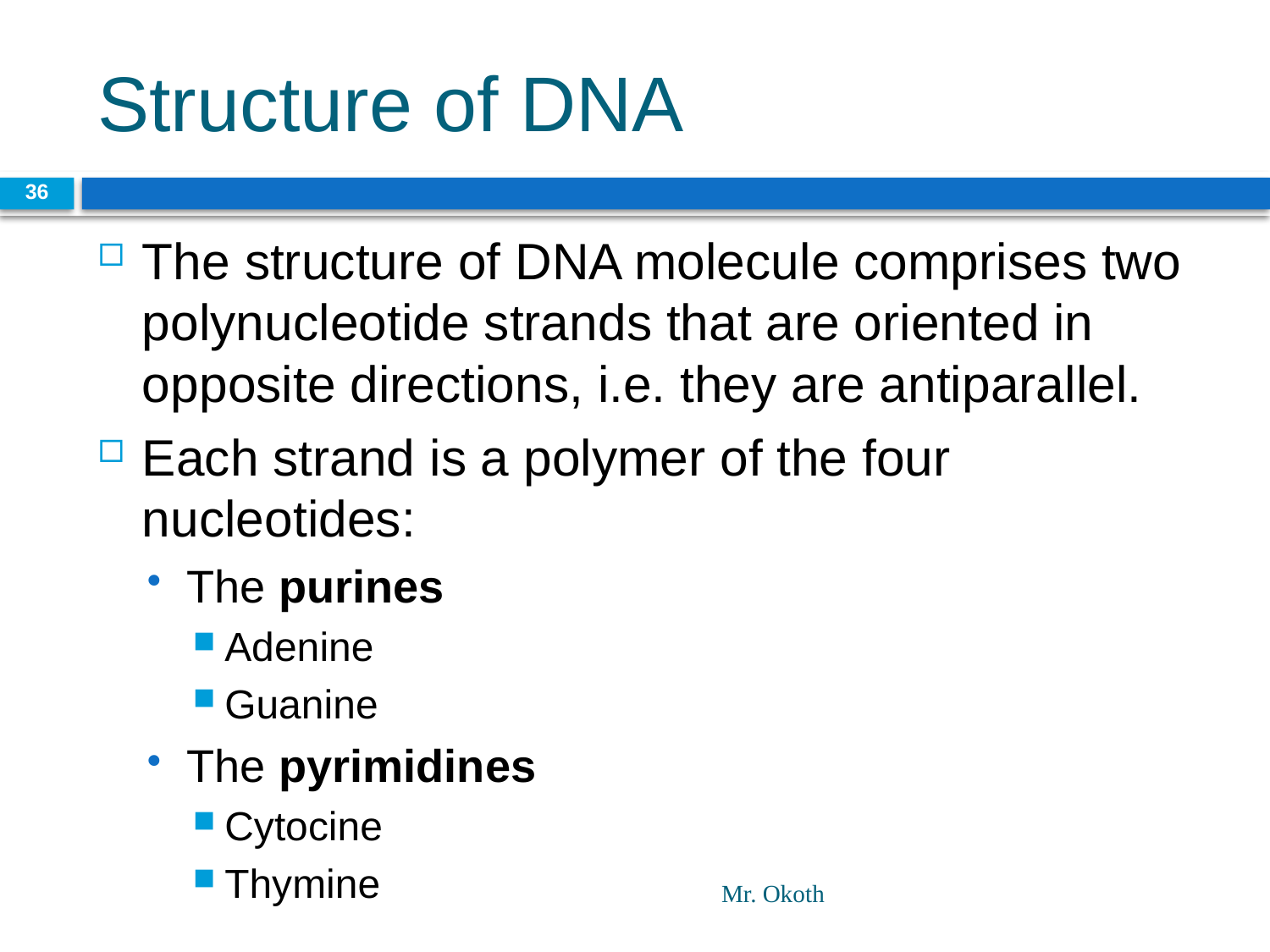

# Structure of DNA
36
The structure of DNA molecule comprises two polynucleotide strands that are oriented in opposite directions, i.e. they are antiparallel.
Each strand is a polymer of the four nucleotides:
The purines
Adenine
Guanine
The pyrimidines
Cytocine
Thymine

Mr. Okoth